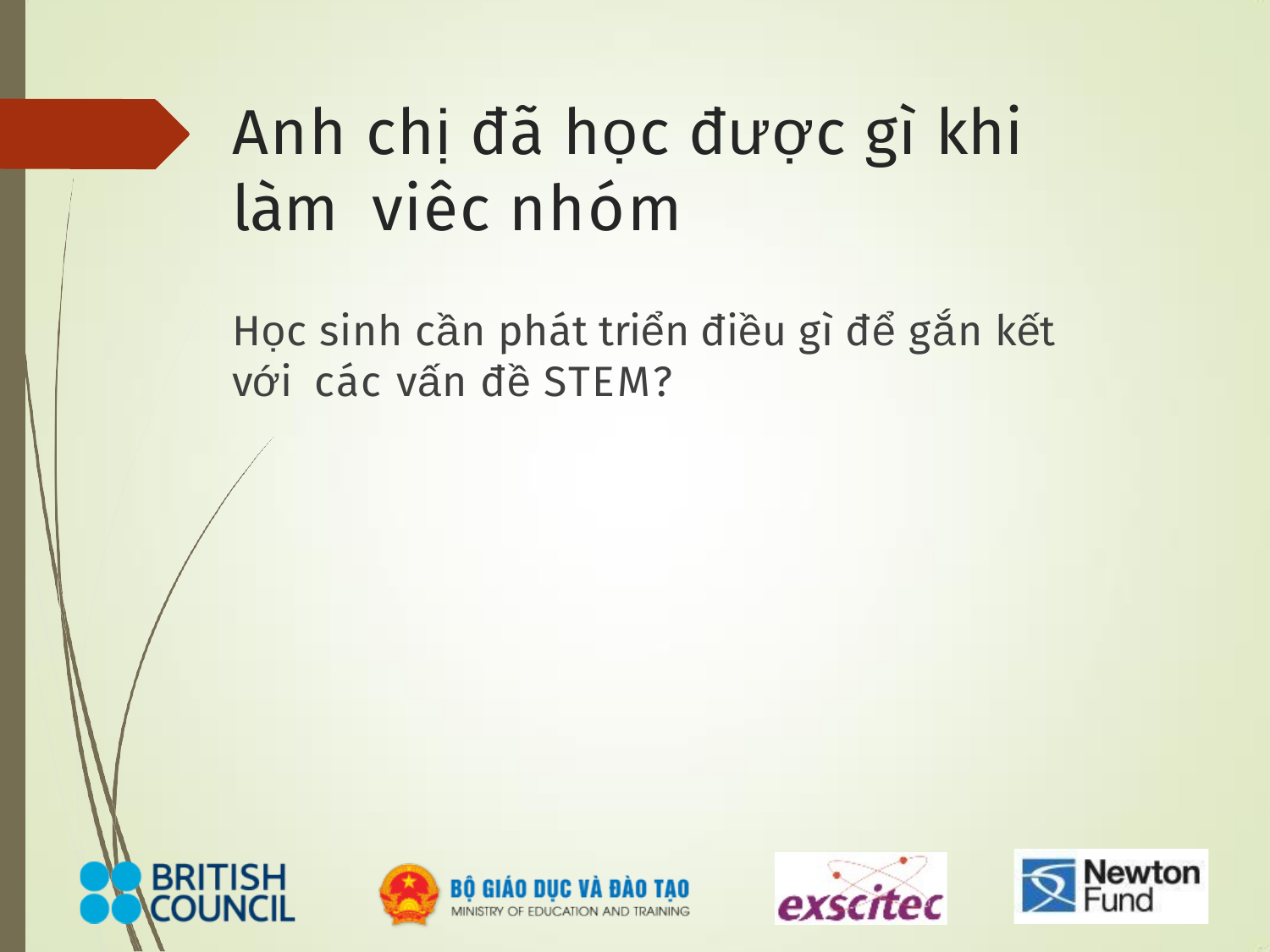

# Anh chị đã học được gì khi làm  viêc nhóm
Học sinh cần phát triển điều gì để gắn kết với  các vấn đề STEM?